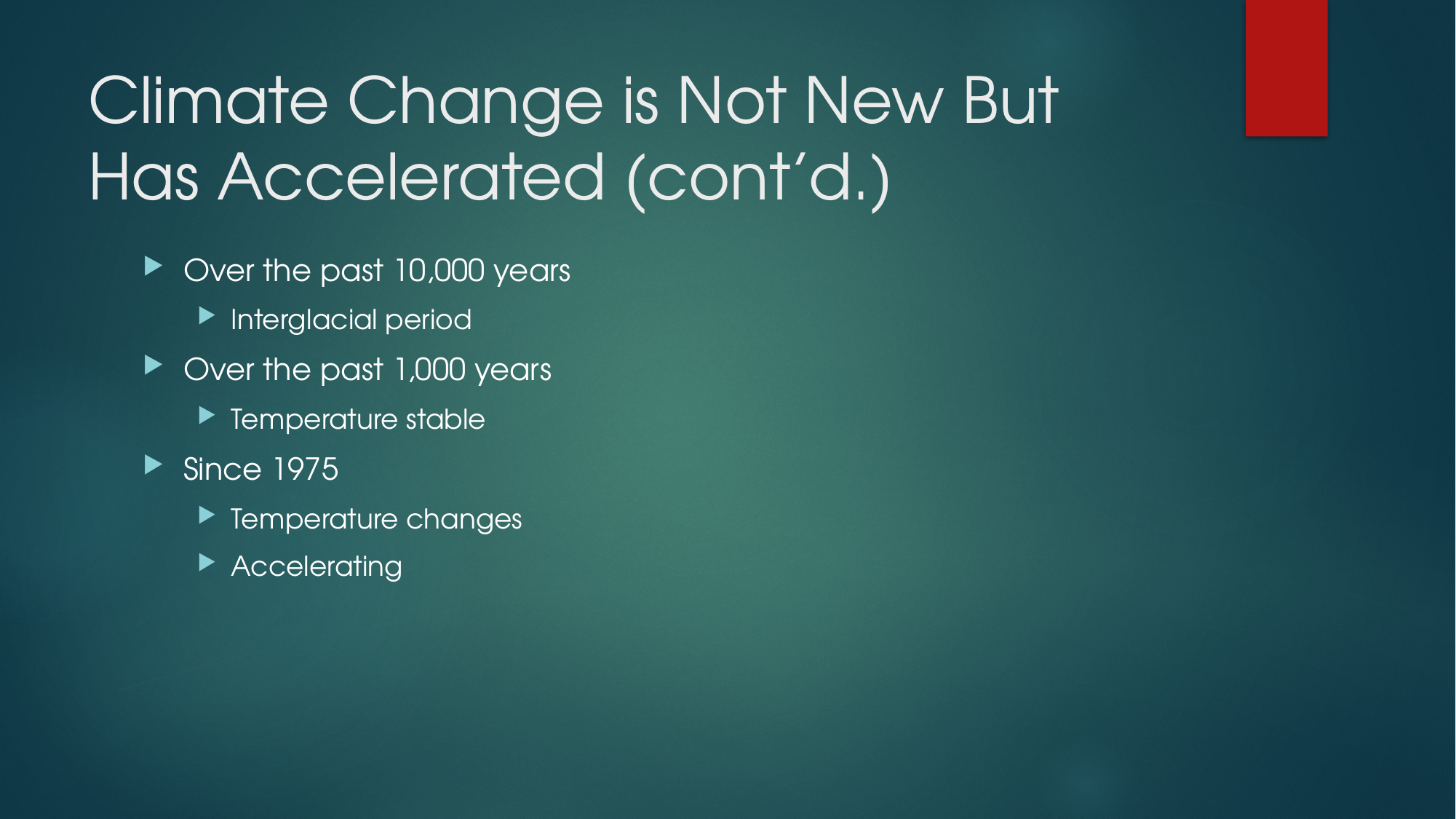

# Climate Change is Not New But Has Accelerated (cont’d.)
Over the past 10,000 years
Interglacial period
Over the past 1,000 years
Temperature stable
Since 1975
Temperature changes
Accelerating